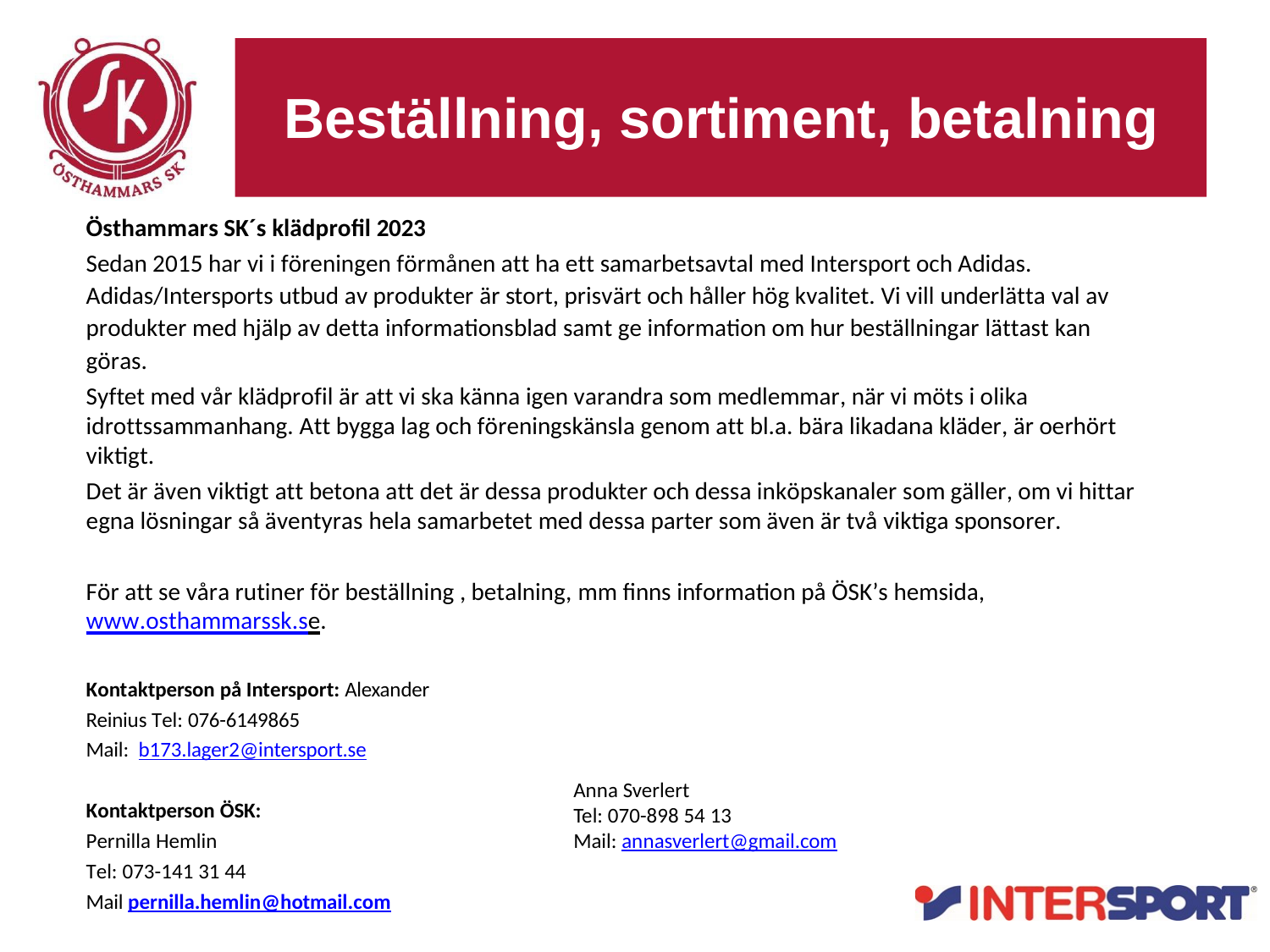

# Beställning, sortiment, betalning
Östhammars SK´s klädprofil 2023
Sedan 2015 har vi i föreningen förmånen att ha ett samarbetsavtal med Intersport och Adidas. Adidas/Intersports utbud av produkter är stort, prisvärt och håller hög kvalitet. Vi vill underlätta val av produkter med hjälp av detta informationsblad samt ge information om hur beställningar lättast kan göras.
Syftet med vår klädprofil är att vi ska känna igen varandra som medlemmar, när vi möts i olika
idrottssammanhang. Att bygga lag och föreningskänsla genom att bl.a. bära likadana kläder, är oerhört viktigt.
Det är även viktigt att betona att det är dessa produkter och dessa inköpskanaler som gäller, om vi hittar egna lösningar så äventyras hela samarbetet med dessa parter som även är två viktiga sponsorer.

För att se våra rutiner för beställning , betalning, mm finns information på ÖSK’s hemsida,
www.osthammarssk.se.

Kontaktperson på Intersport: Alexander Reinius Tel: 076-6149865
Mail:  b173.lager2@intersport.se

Kontaktperson ÖSK:
Pernilla Hemlin
Tel: 073-141 31 44
Mail pernilla.hemlin@hotmail.com
Anna Sverlert
Tel: 070-898 54 13
Mail: annasverlert@gmail.com